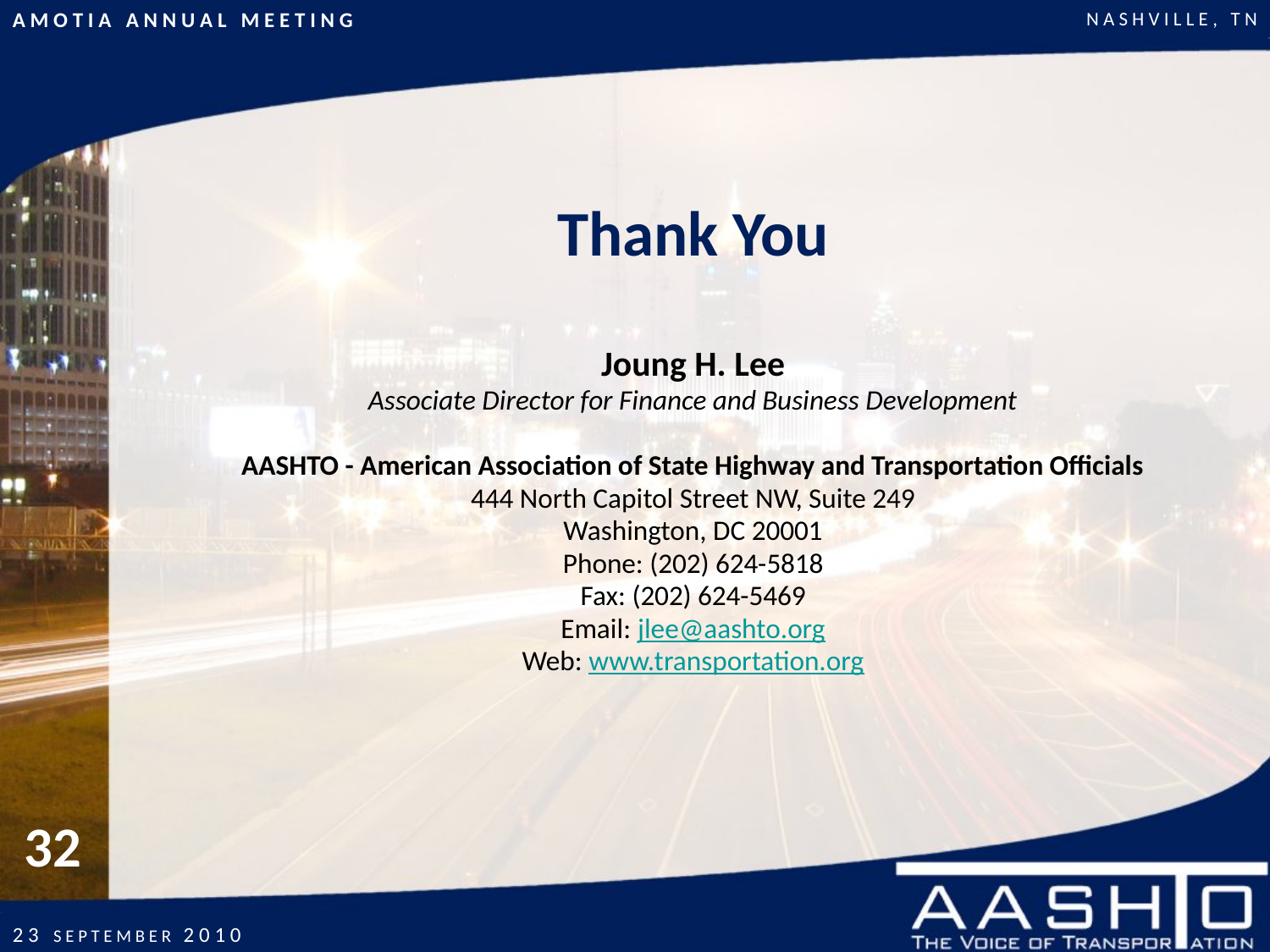

Thank You

Joung H. Lee
Associate Director for Finance and Business Development

AASHTO - American Association of State Highway and Transportation Officials
444 North Capitol Street NW, Suite 249
Washington, DC 20001
Phone: (202) 624-5818
Fax: (202) 624-5469
Email: jlee@aashto.org
Web: www.transportation.org

32